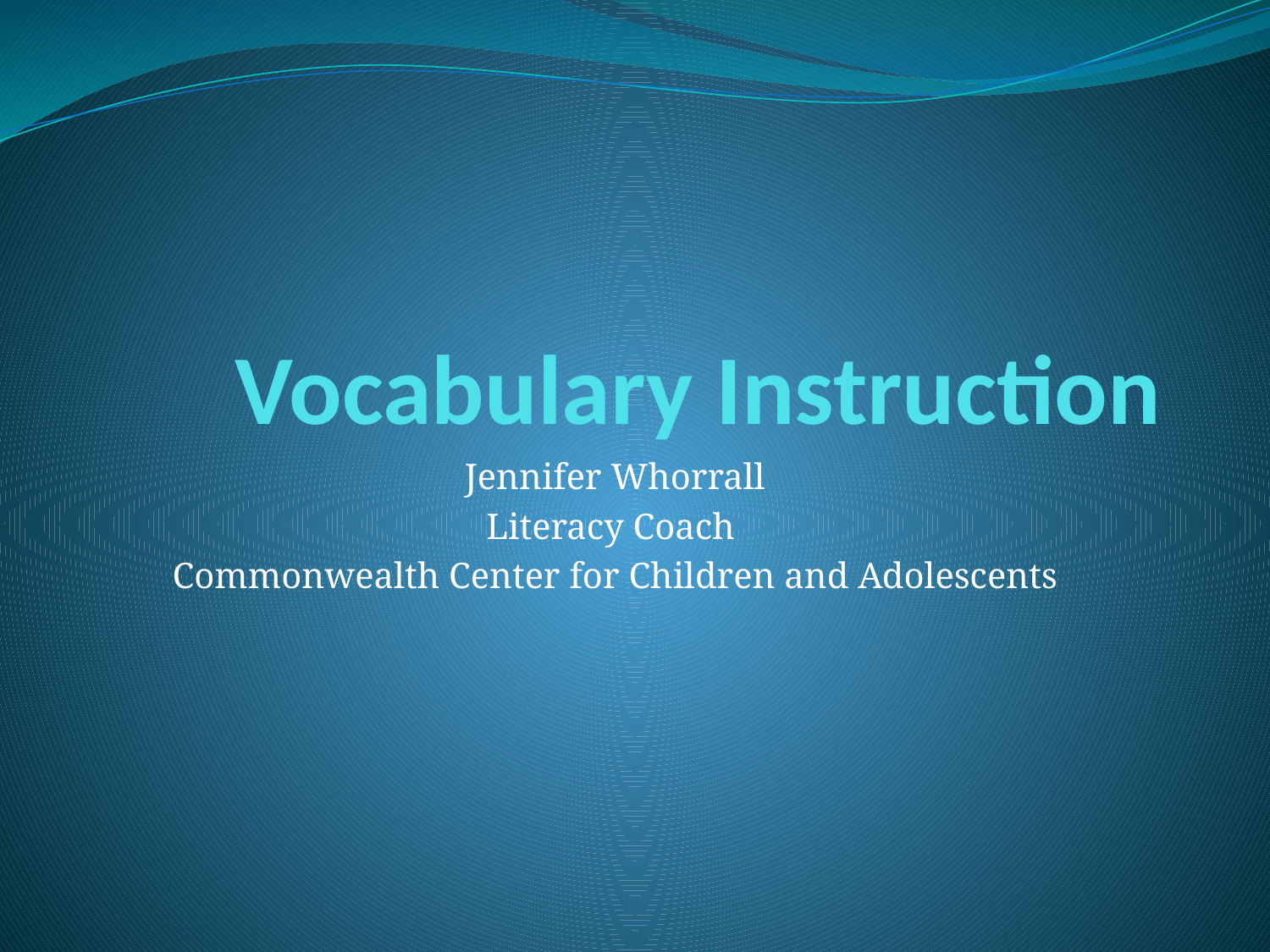

# Vocabulary Instruction
Jennifer Whorrall
Literacy Coach
Commonwealth Center for Children and Adolescents